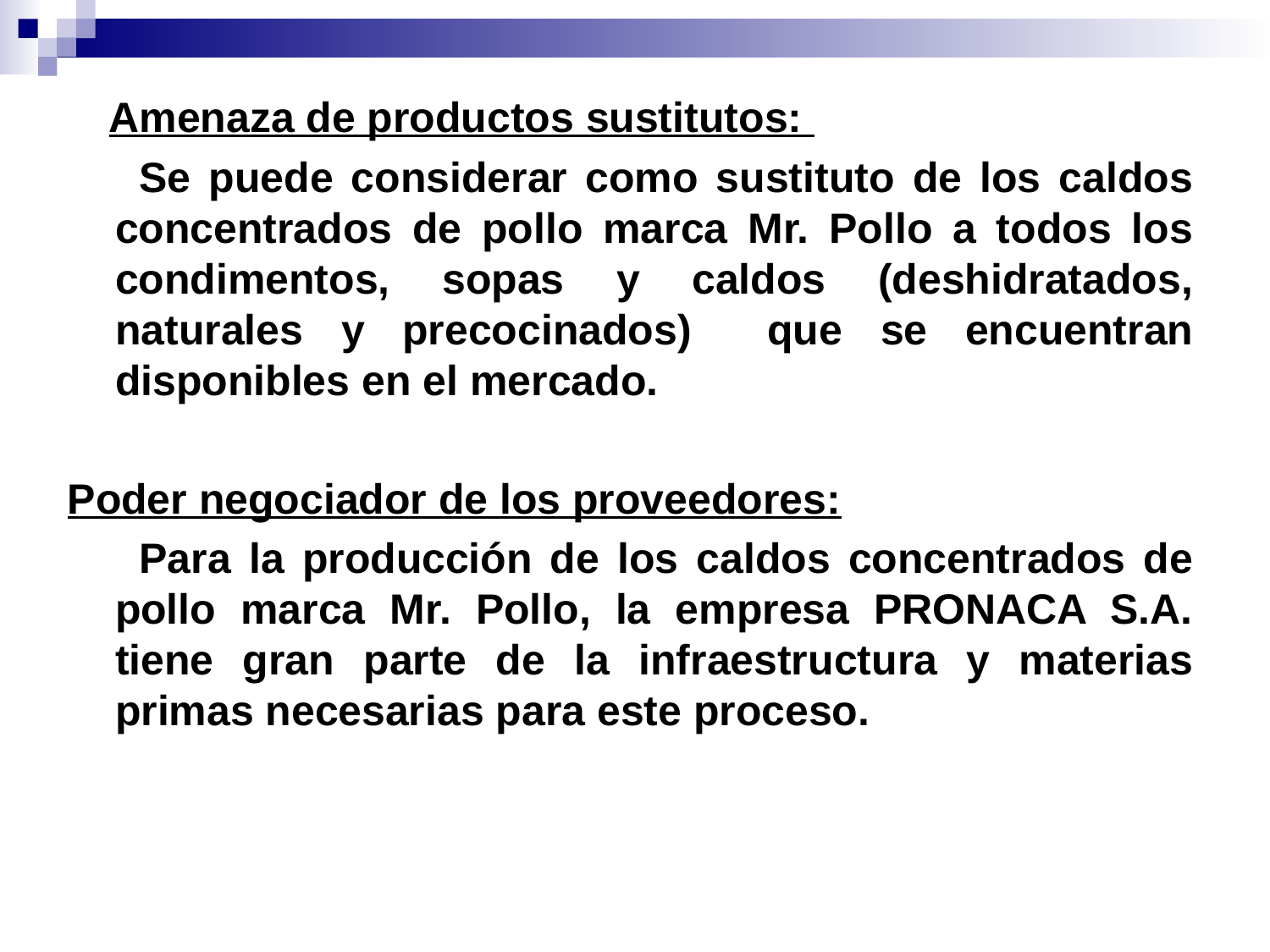

Amenaza de productos sustitutos:
    Se puede considerar como sustituto de los caldos concentrados de pollo marca Mr. Pollo a todos los condimentos, sopas y caldos (deshidratados, naturales y precocinados)  que se encuentran disponibles en el mercado.

Poder negociador de los proveedores:
    Para la producción de los caldos concentrados de pollo marca Mr. Pollo, la empresa PRONACA S.A. tiene gran parte de la infraestructura y materias primas necesarias para este proceso.